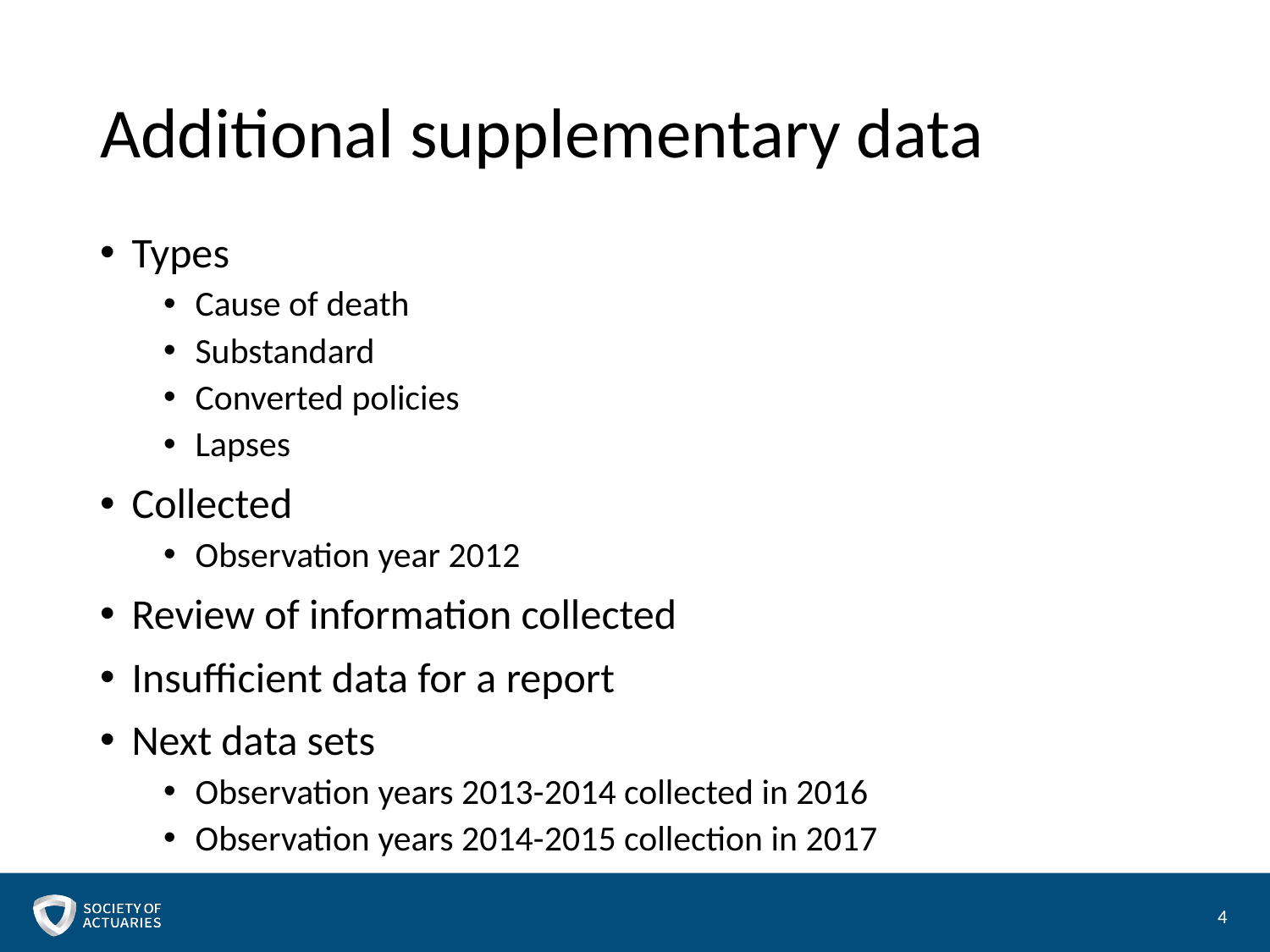

# Additional supplementary data
Types
Cause of death
Substandard
Converted policies
Lapses
Collected
Observation year 2012
Review of information collected
Insufficient data for a report
Next data sets
Observation years 2013-2014 collected in 2016
Observation years 2014-2015 collection in 2017
4